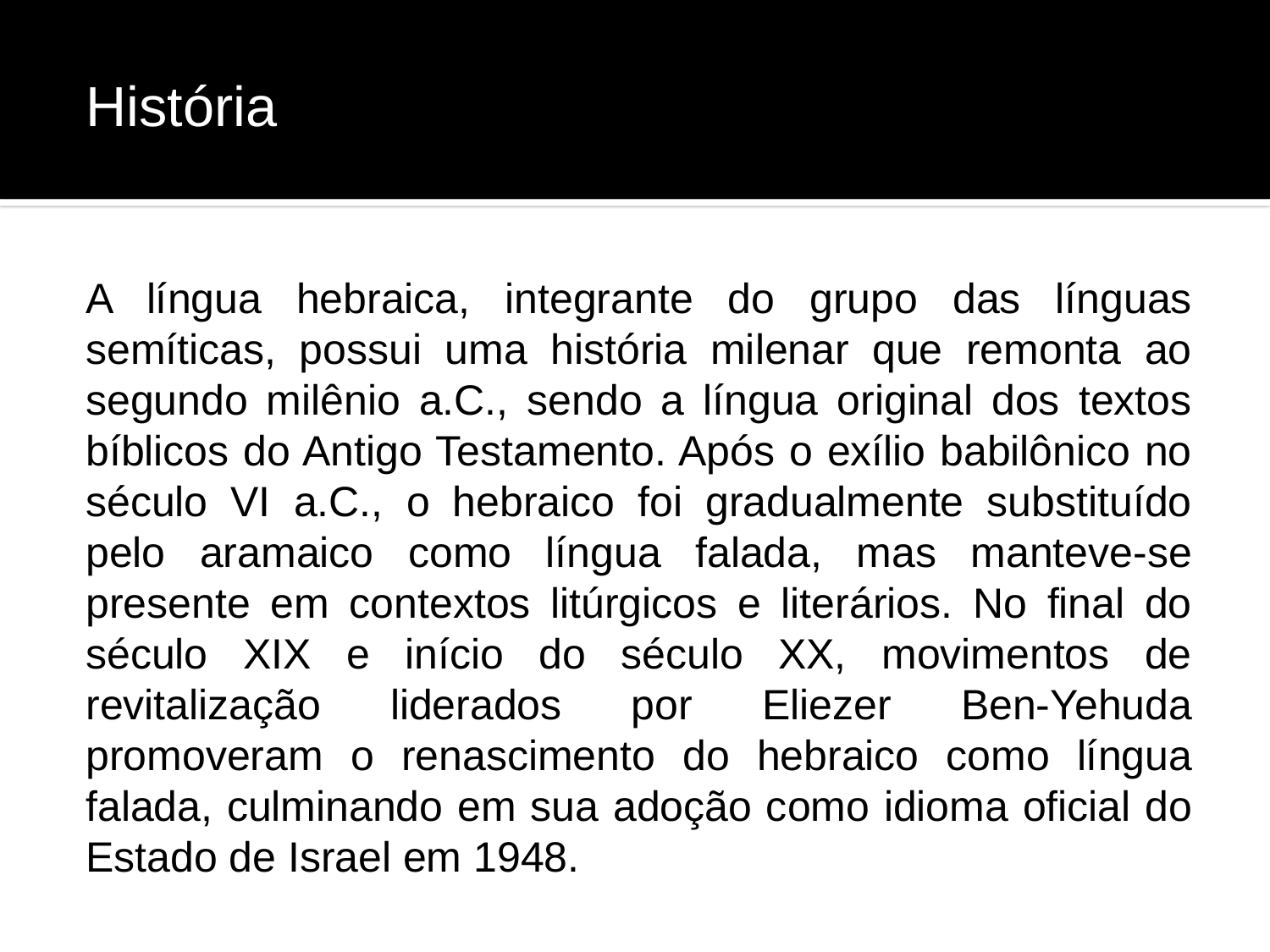

História

A língua hebraica, integrante do grupo das línguas semíticas, possui uma história milenar que remonta ao segundo milênio a.C., sendo a língua original dos textos bíblicos do Antigo Testamento. Após o exílio babilônico no século VI a.C., o hebraico foi gradualmente substituído pelo aramaico como língua falada, mas manteve-se presente em contextos litúrgicos e literários. No final do século XIX e início do século XX, movimentos de revitalização liderados por Eliezer Ben-Yehuda promoveram o renascimento do hebraico como língua falada, culminando em sua adoção como idioma oficial do Estado de Israel em 1948.